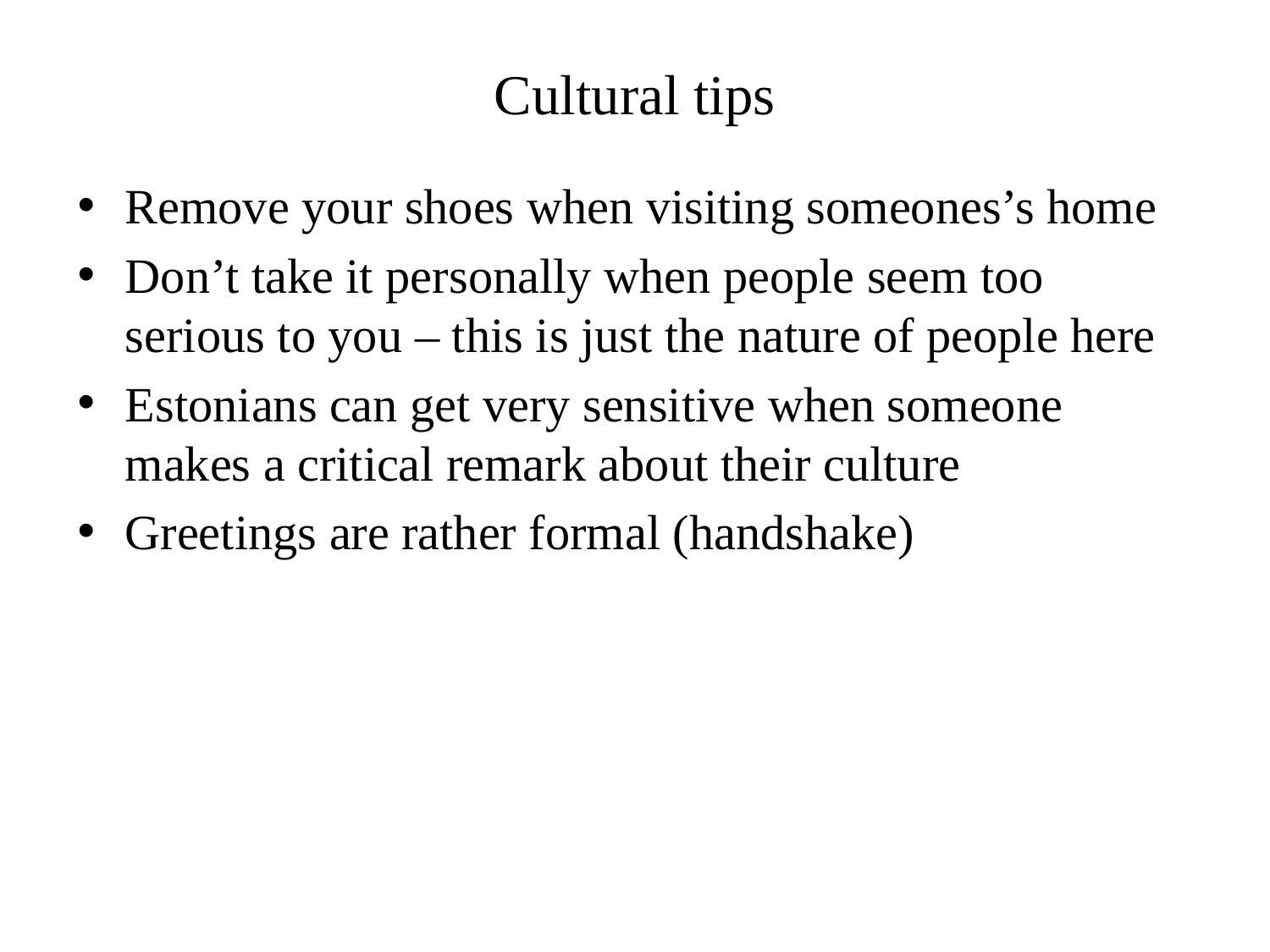

# Cultural tips

Remove your shoes when visiting someones’s home
Don’t take it personally when people seem too serious to you – this is just the nature of people here
Estonians can get very sensitive when someone makes a critical remark about their culture
Greetings are rather formal (handshake)